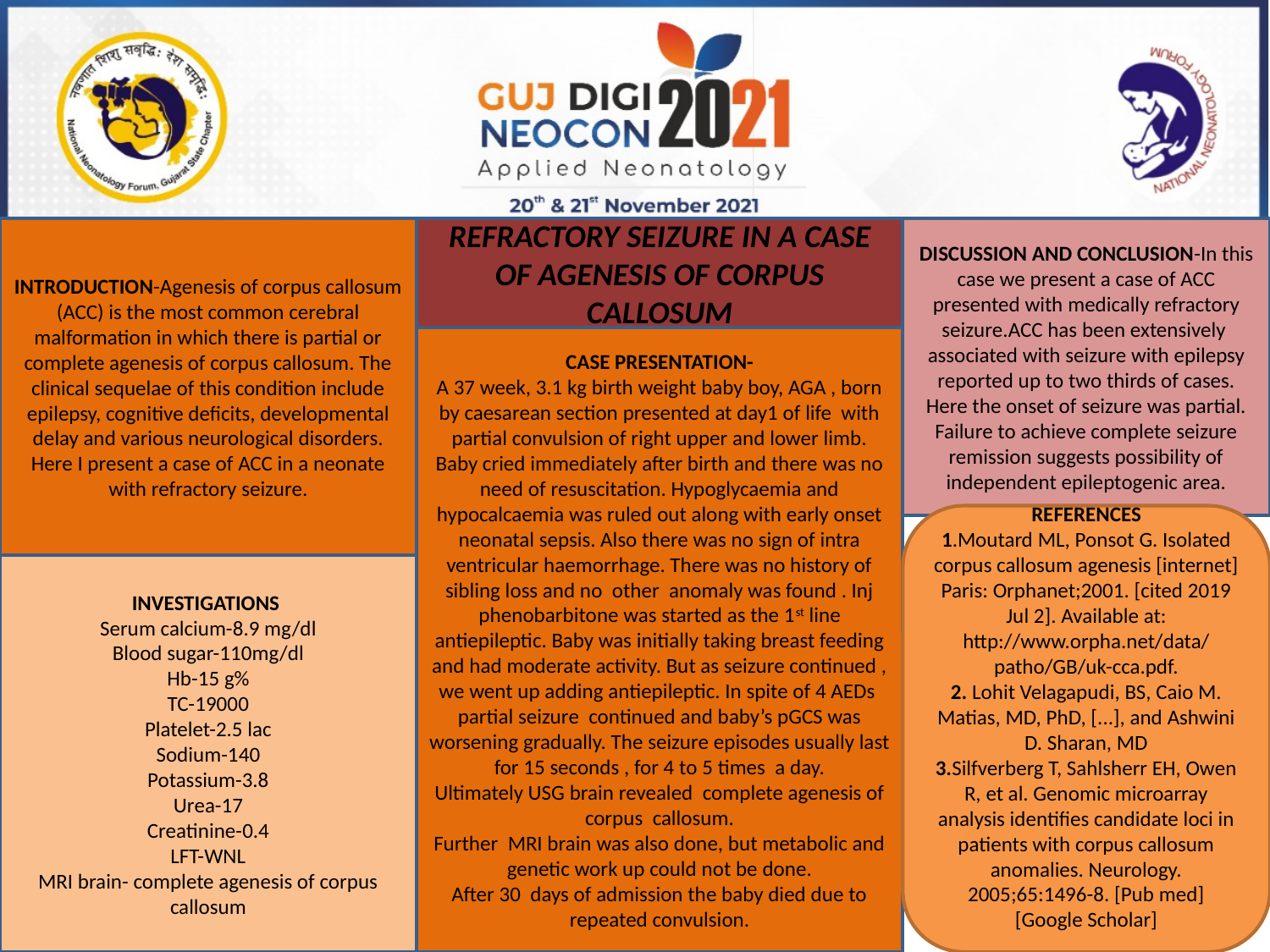

INTRODUCTION-Agenesis of corpus callosum (ACC) is the most common cerebral malformation in which there is partial or complete agenesis of corpus callosum. The clinical sequelae of this condition include epilepsy, cognitive deficits, developmental delay and various neurological disorders. Here I present a case of ACC in a neonate with refractory seizure.
REFRACTORY SEIZURE IN A CASE OF AGENESIS OF CORPUS CALLOSUM
DISCUSSION AND CONCLUSION-In this case we present a case of ACC presented with medically refractory seizure.ACC has been extensively  associated with seizure with epilepsy reported up to two thirds of cases. Here the onset of seizure was partial. Failure to achieve complete seizure remission suggests possibility of independent epileptogenic area.
CASE PRESENTATION-
A 37 week, 3.1 kg birth weight baby boy, AGA , born by caesarean section presented at day1 of life  with partial convulsion of right upper and lower limb. Baby cried immediately after birth and there was no need of resuscitation. Hypoglycaemia and hypocalcaemia was ruled out along with early onset neonatal sepsis. Also there was no sign of intra ventricular haemorrhage. There was no history of sibling loss and no  other  anomaly was found . Inj phenobarbitone was started as the 1st line antiepileptic. Baby was initially taking breast feeding and had moderate activity. But as seizure continued , we went up adding antiepileptic. In spite of 4 AEDs  partial seizure  continued and baby’s pGCS was worsening gradually. The seizure episodes usually last for 15 seconds , for 4 to 5 times  a day.
Ultimately USG brain revealed  complete agenesis of corpus  callosum.
Further  MRI brain was also done, but metabolic and genetic work up could not be done.
After 30  days of admission the baby died due to repeated convulsion.
REFERENCES
1.Moutard ML, Ponsot G. Isolated corpus callosum agenesis [internet] Paris: Orphanet;2001. [cited 2019 Jul 2]. Available at:
http://www.orpha.net/data/patho/GB/uk-cca.pdf.
2. Lohit Velagapudi, BS, Caio M. Matias, MD, PhD, [...], and Ashwini D. Sharan, MD
3.Silfverberg T, Sahlsherr EH, Owen R, et al. Genomic microarray analysis identifies candidate loci in patients with corpus callosum anomalies. Neurology. 2005;65:1496-8. [Pub med] [Google Scholar]

INVESTIGATIONS
Serum calcium-8.9 mg/dl
Blood sugar-110mg/dl
Hb-15 g%
TC-19000
Platelet-2.5 lac
Sodium-140
Potassium-3.8
Urea-17
Creatinine-0.4
LFT-WNL
MRI brain- complete agenesis of corpus callosum